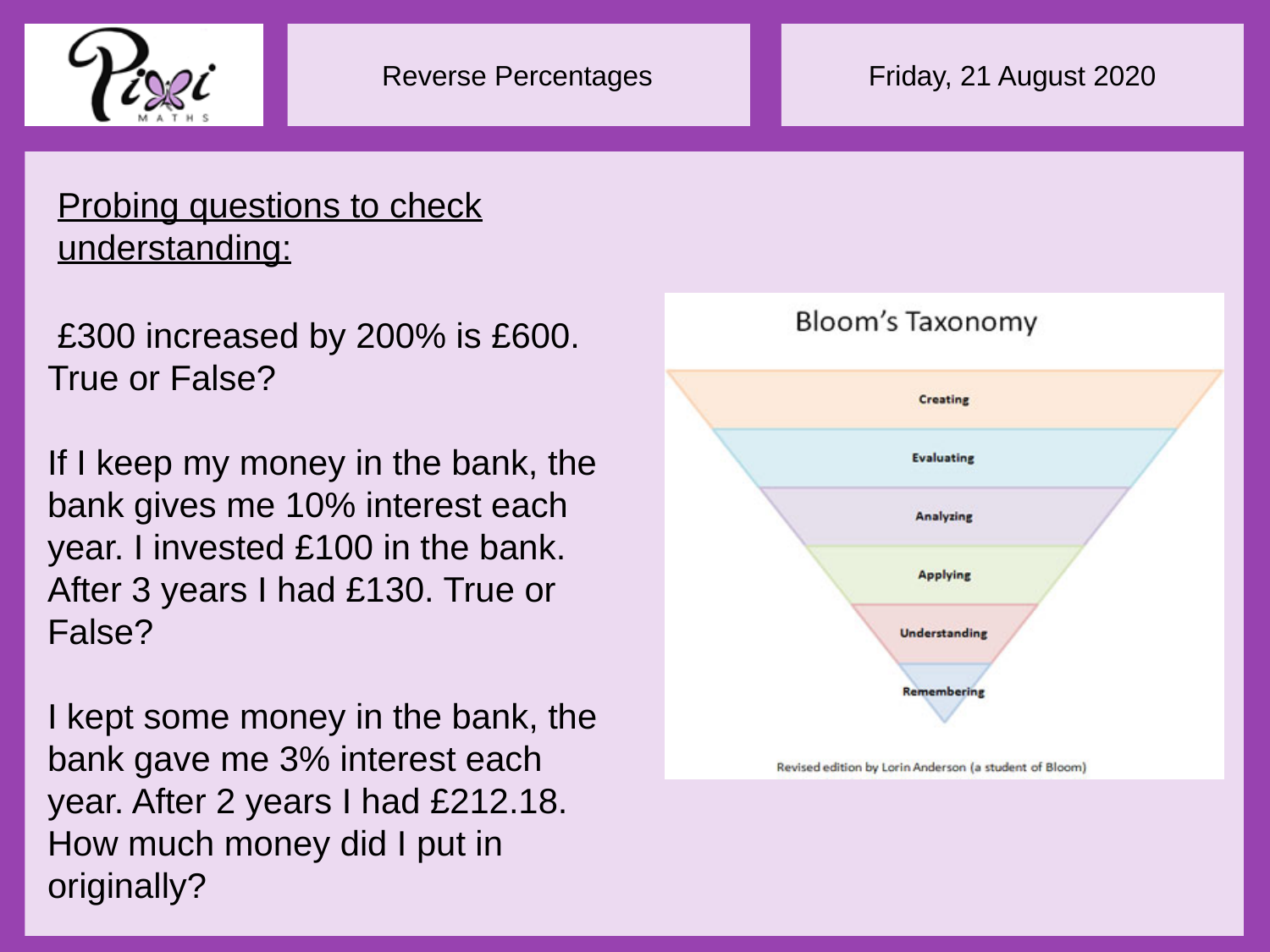

£300 increased by 200% is £600. True or False?

If I keep my money in the bank, the bank gives me 10% interest each year. I invested £100 in the bank. After 3 years I had £130. True or False?

I kept some money in the bank, the bank gave me 3% interest each year. After 2 years I had £212.18. How much money did I put in originally?